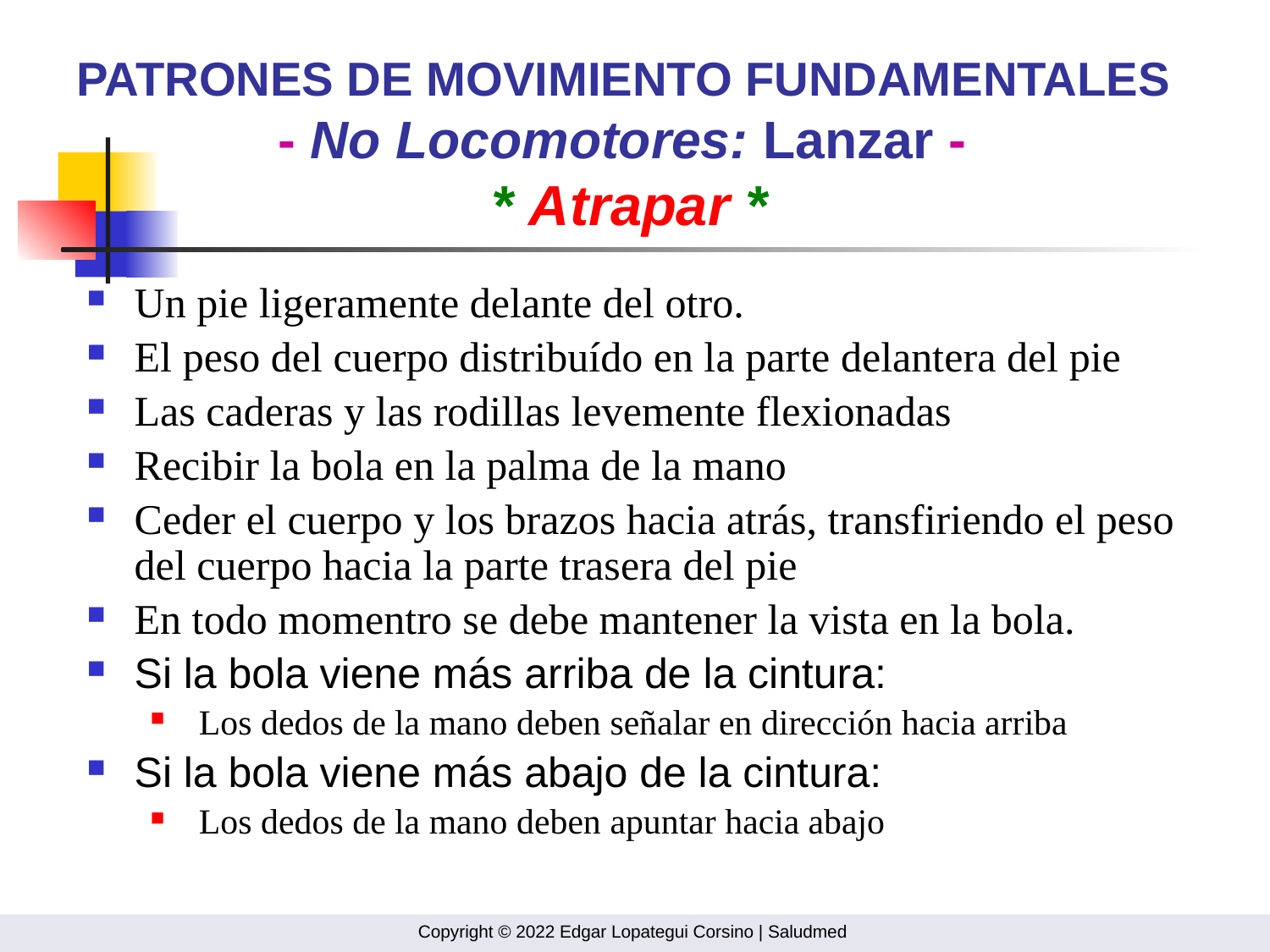

# PATRONES DE MOVIMIENTO FUNDAMENTALES  - No Locomotores: Lanzar - * Atrapar *
Un pie ligeramente delante del otro.
El peso del cuerpo distribuído en la parte delantera del pie
Las caderas y las rodillas levemente flexionadas
Recibir la bola en la palma de la mano
Ceder el cuerpo y los brazos hacia atrás, transfiriendo el peso del cuerpo hacia la parte trasera del pie
En todo momentro se debe mantener la vista en la bola.
Si la bola viene más arriba de la cintura:
 Los dedos de la mano deben señalar en dirección hacia arriba
Si la bola viene más abajo de la cintura:
 Los dedos de la mano deben apuntar hacia abajo